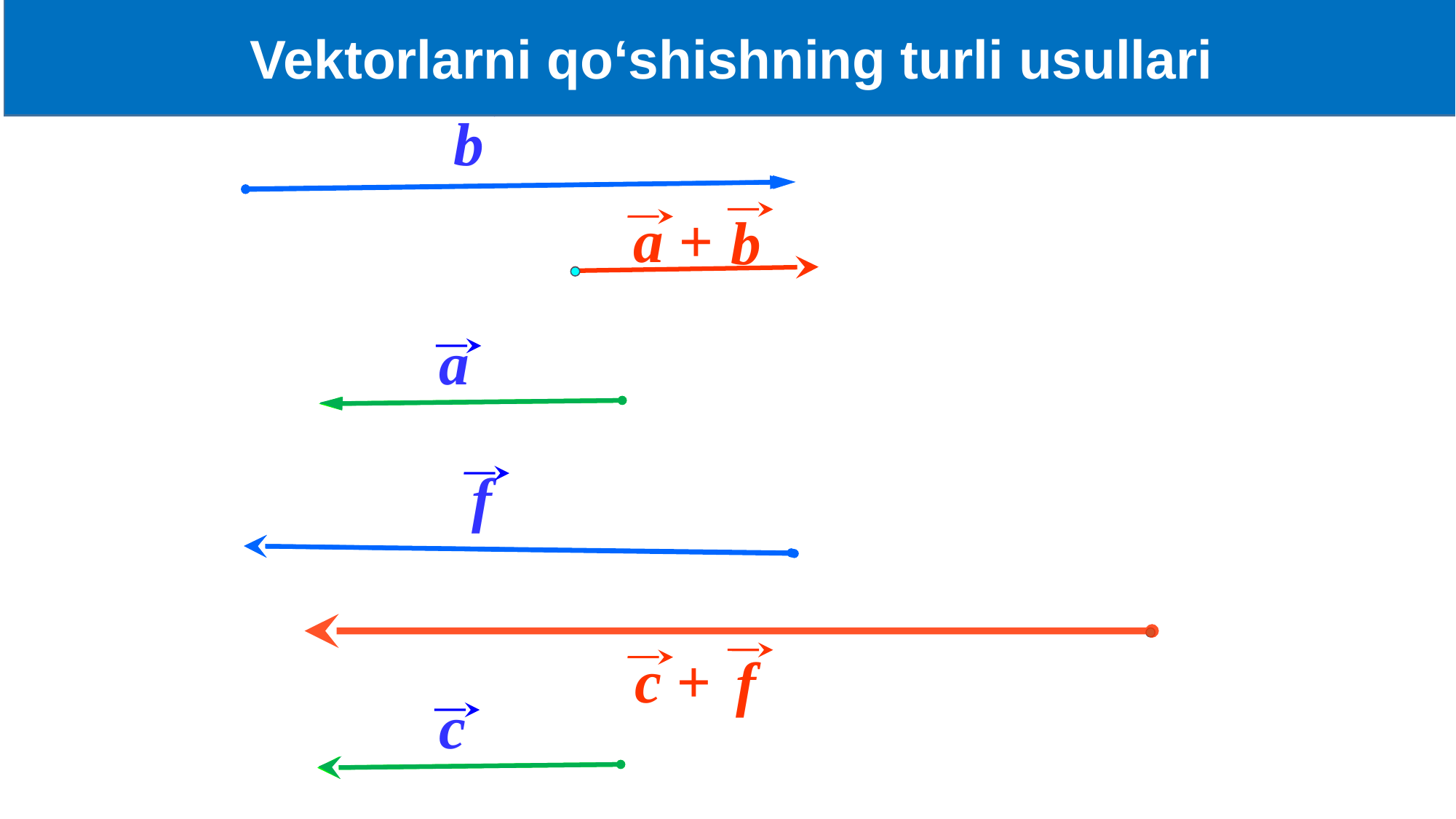

Vektorlarni qo‘shishning turli usullari
b

a +
b

a

f

c +
f

c